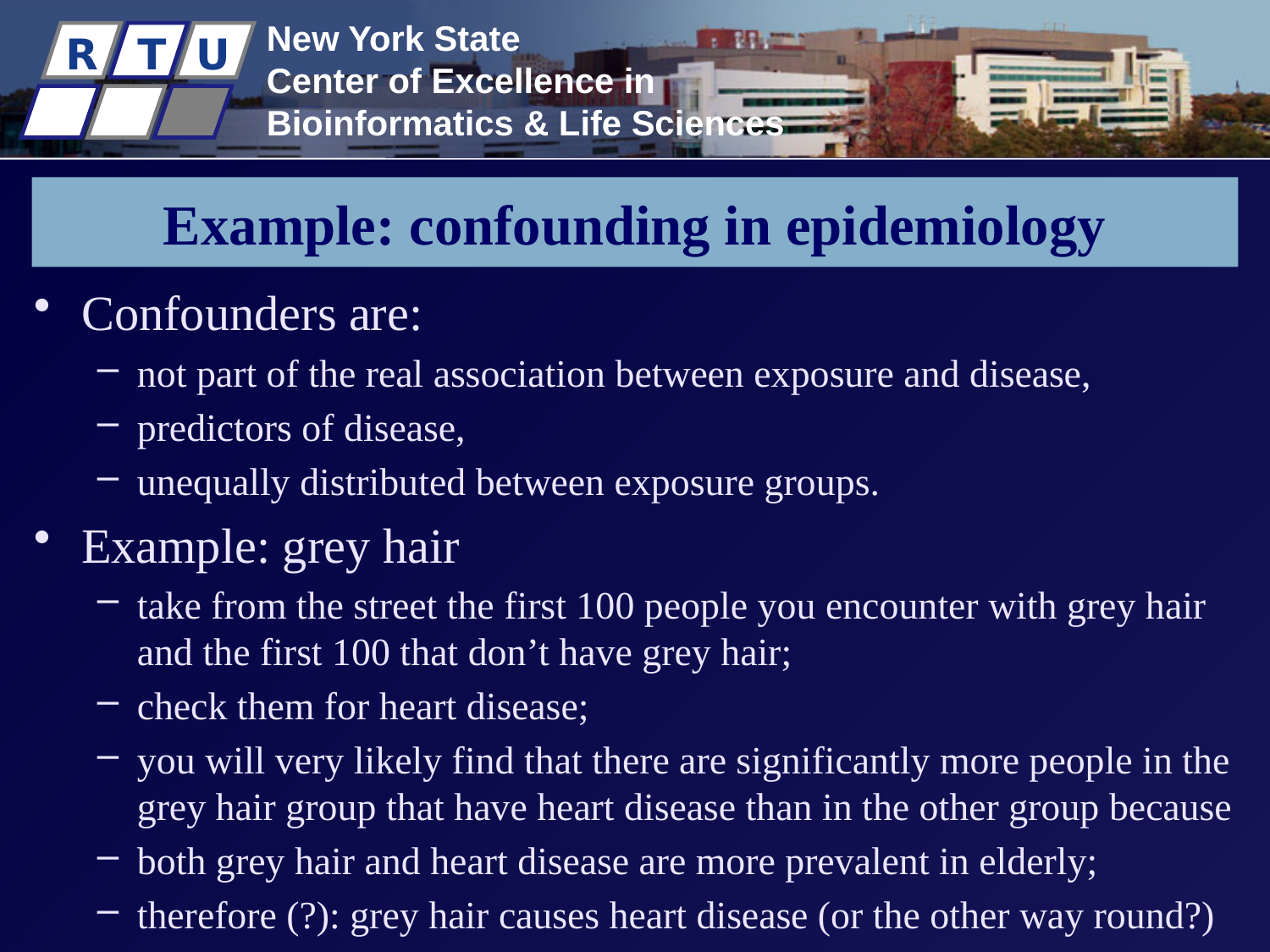

# Example: confounding in epidemiology
Confounders are:
not part of the real association between exposure and disease,
predictors of disease,
unequally distributed between exposure groups.
Example: grey hair
take from the street the first 100 people you encounter with grey hair and the first 100 that don’t have grey hair;
check them for heart disease;
you will very likely find that there are significantly more people in the grey hair group that have heart disease than in the other group because
both grey hair and heart disease are more prevalent in elderly;
therefore (?): grey hair causes heart disease (or the other way round?)